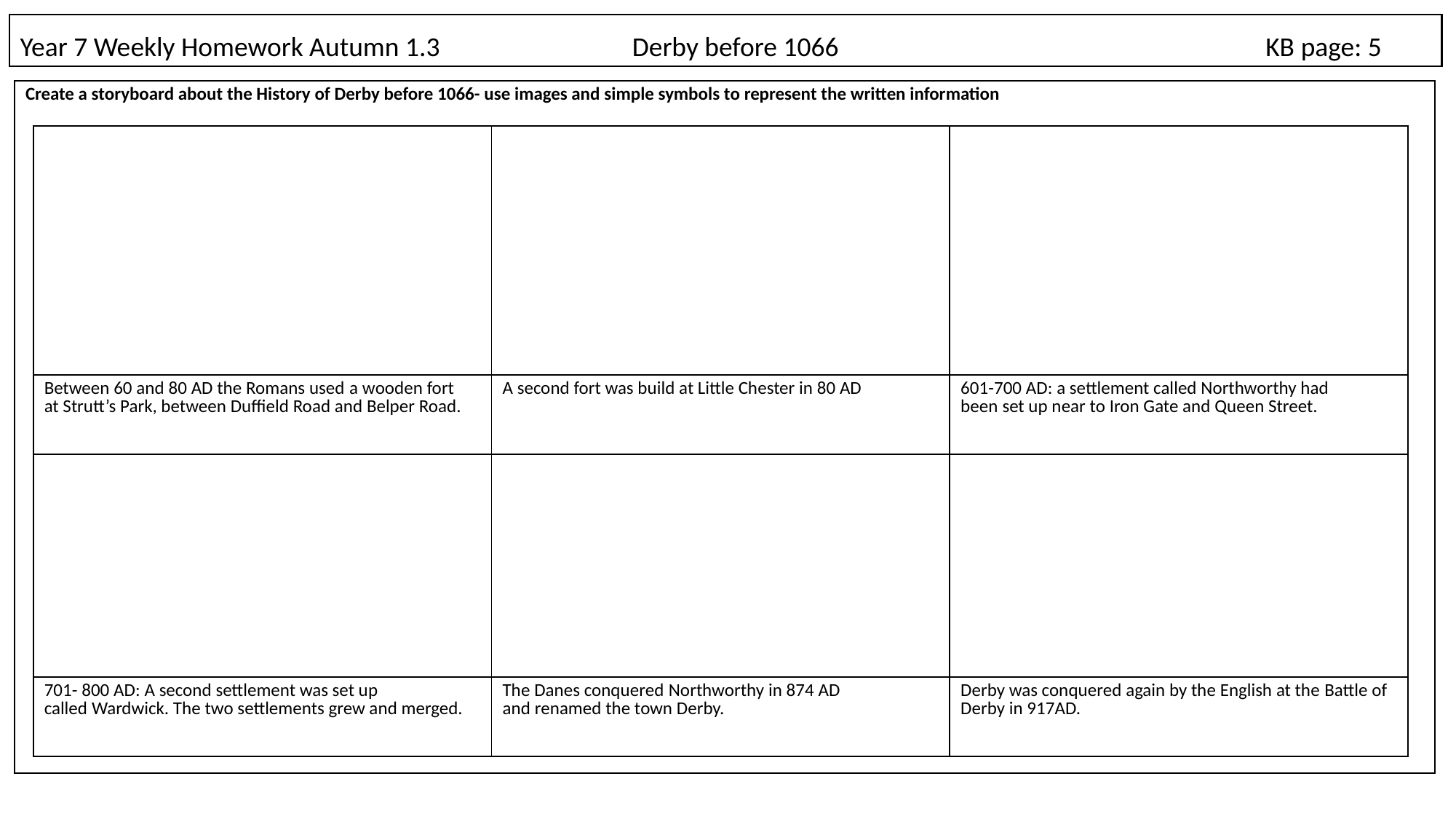

# Year 7 Weekly Homework Autumn 1.3                               Derby before 1066                                                                     KB page: 5
| Create a storyboard about the History of Derby before 1066- use images and simple symbols to represent the written information |
| --- |
|  |  |  |
| --- | --- | --- |
| Between 60 and 80 AD the Romans used a wooden fort at Strutt’s Park, between Duffield Road and Belper Road. | A second fort was build at Little Chester in 80 AD | 601-700 AD: a settlement called Northworthy had been set up near to Iron Gate and Queen Street. |
|  |  |  |
| 701- 800 AD: A second settlement was set up called Wardwick. The two settlements grew and merged. | The Danes conquered Northworthy in 874 AD and renamed the town Derby. | Derby was conquered again by the English at the Battle of Derby in 917AD. |